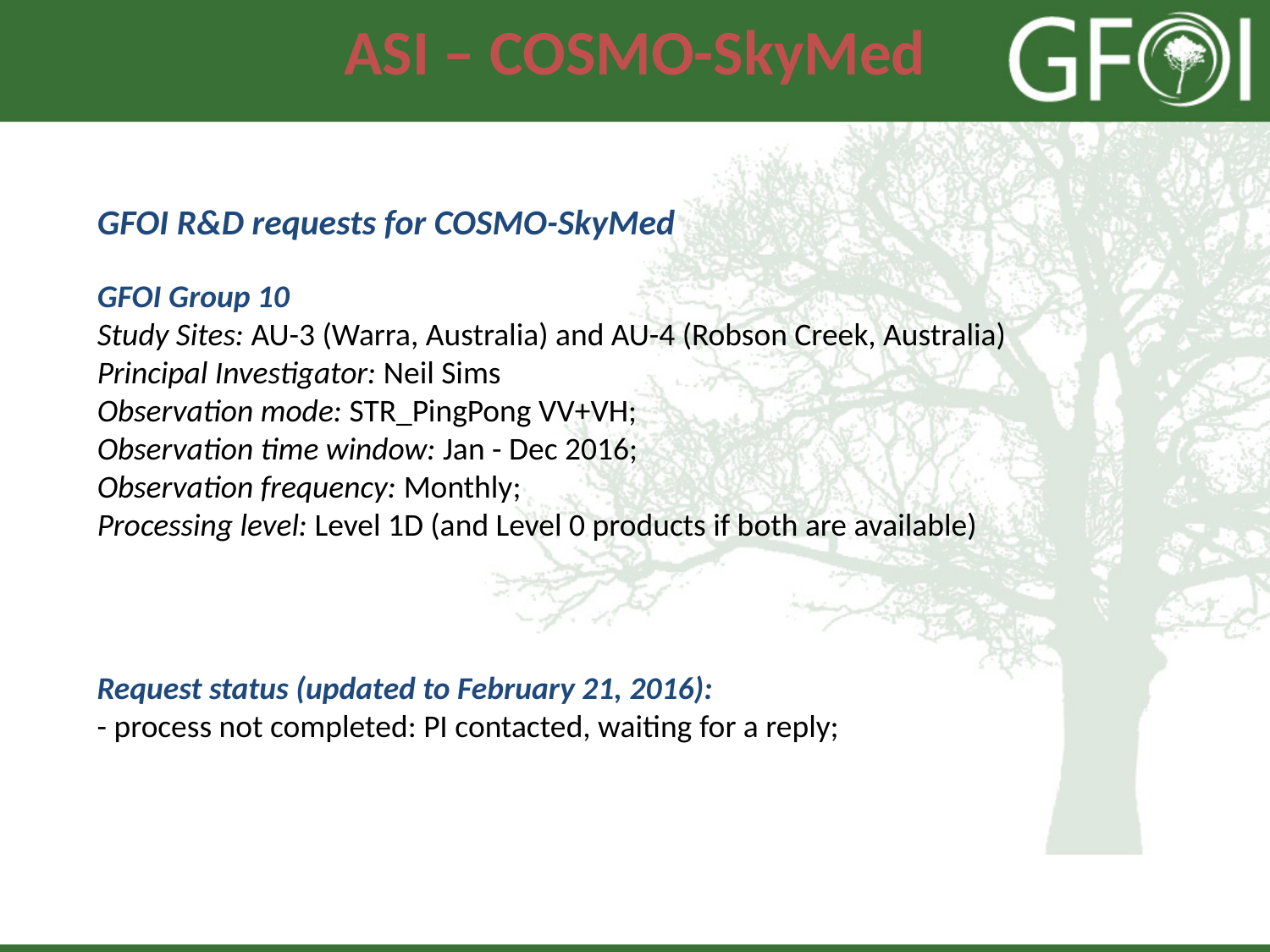

# ASI – COSMO-SkyMed
GFOI R&D requests for COSMO-SkyMed

GFOI Group 10
Study Sites: AU-3 (Warra, Australia) and AU-4 (Robson Creek, Australia)
Principal Investigator: Neil Sims
Observation mode: STR_PingPong VV+VH;
Observation time window: Jan - Dec 2016;
Observation frequency: Monthly;
Processing level: Level 1D (and Level 0 products if both are available)
Request status (updated to February 21, 2016):
- process not completed: PI contacted, waiting for a reply;